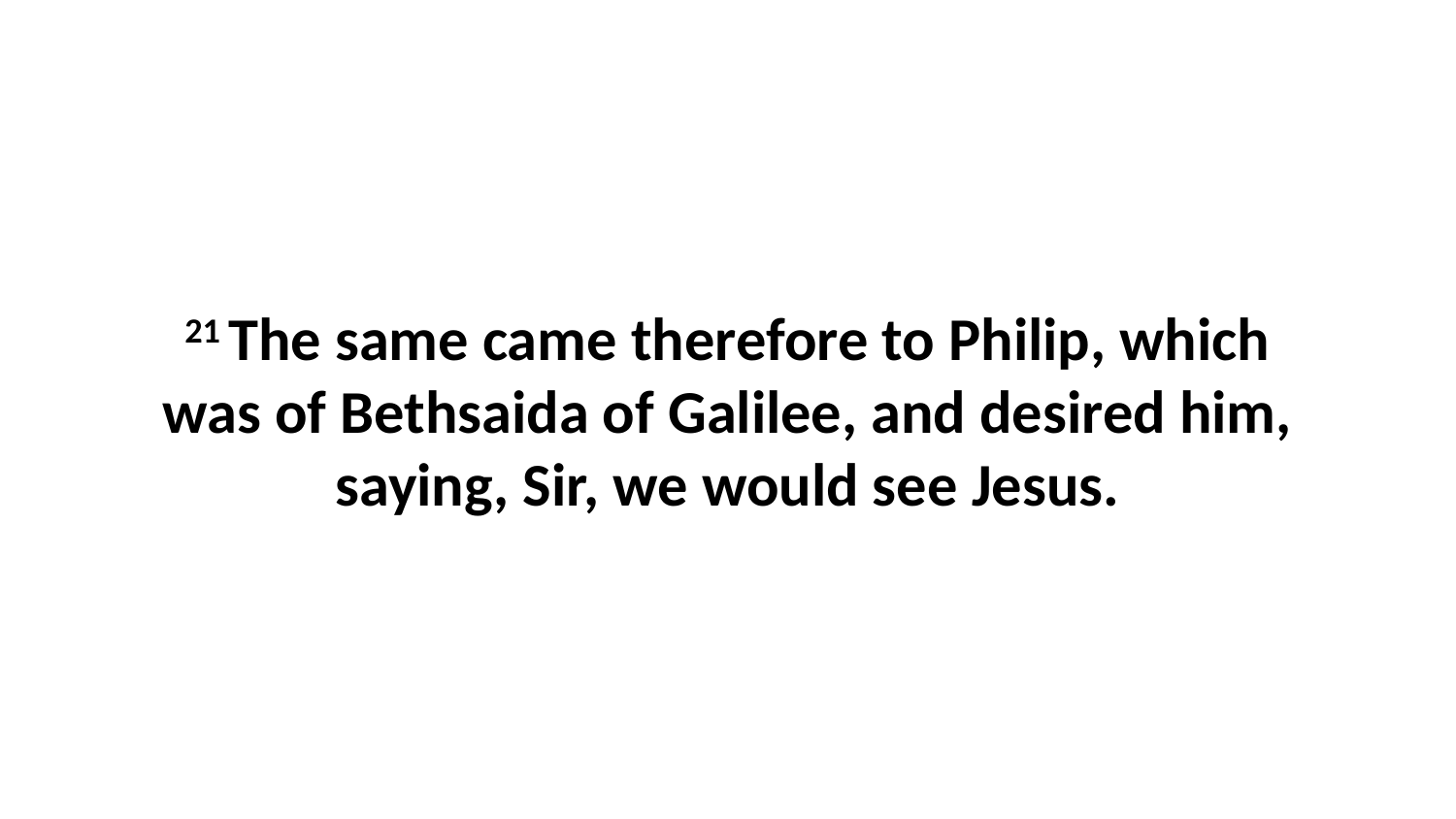

21 The same came therefore to Philip, which was of Bethsaida of Galilee, and desired him, saying, Sir, we would see Jesus.